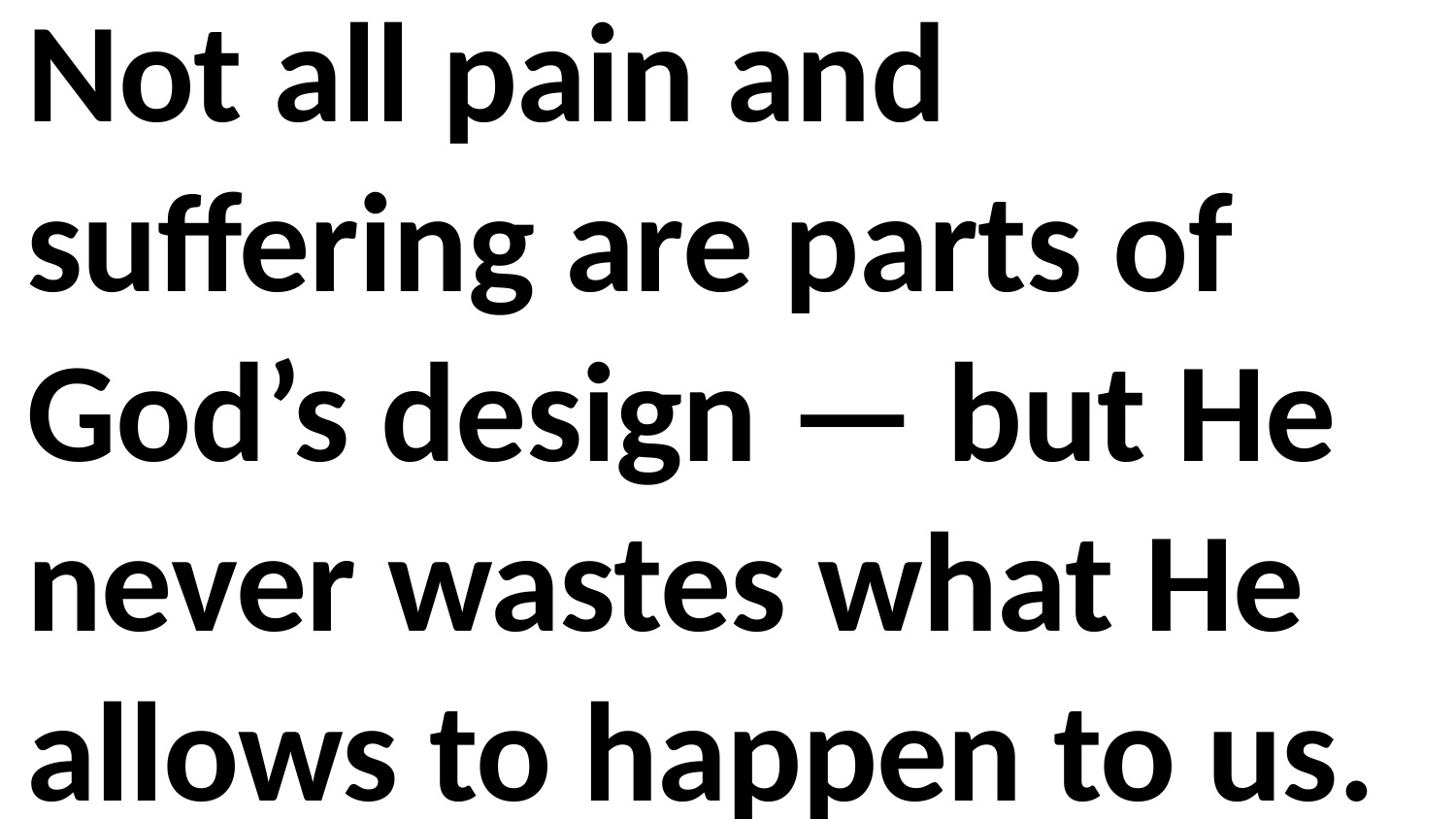

Not all pain and suffering are parts of God’s design — but He never wastes what He allows to happen to us.